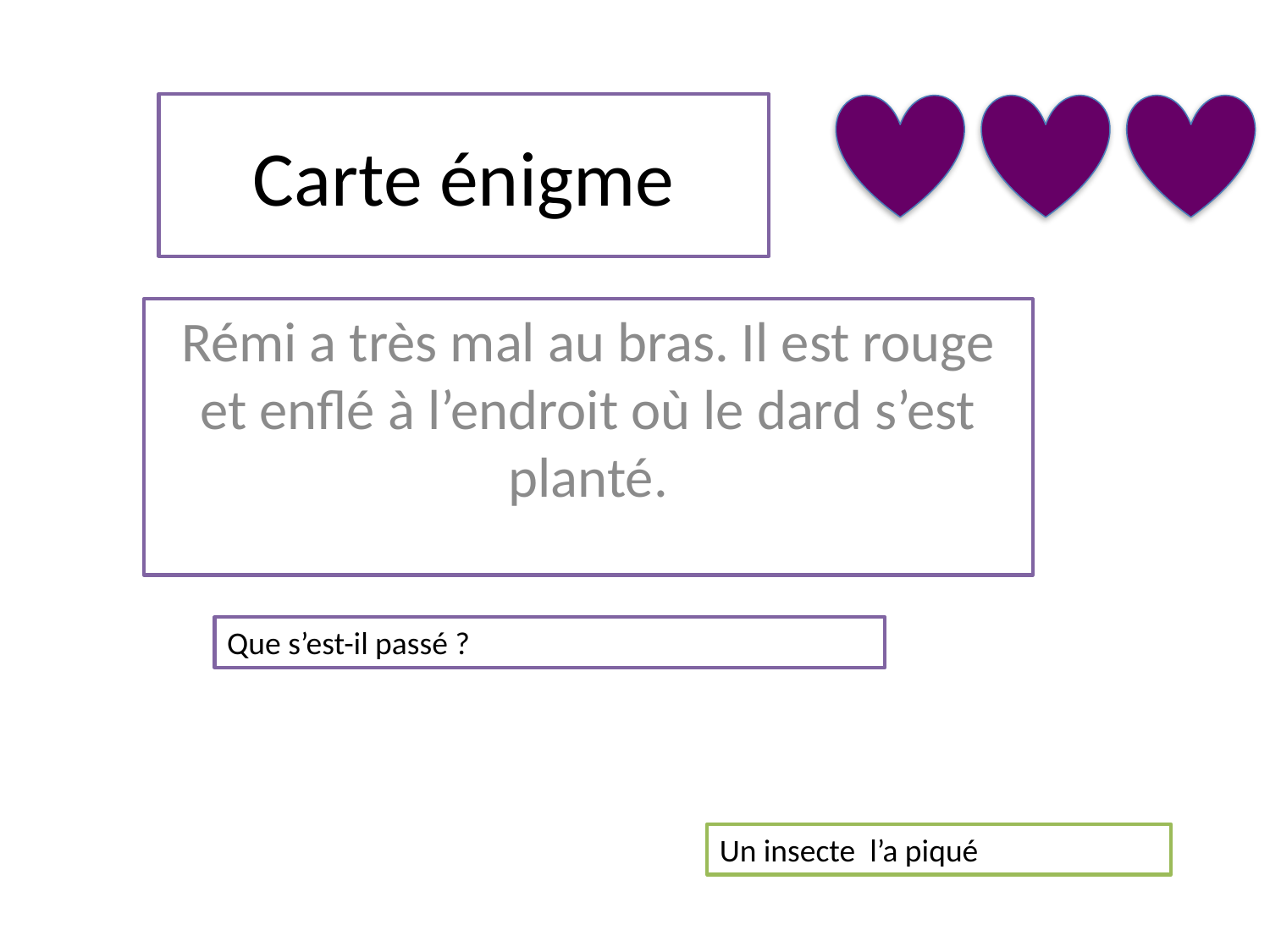

# Carte énigme

Rémi a très mal au bras. Il est rouge et enflé à l’endroit où le dard s’est planté.
Que s’est-il passé ?
Un insecte  l’a piqué